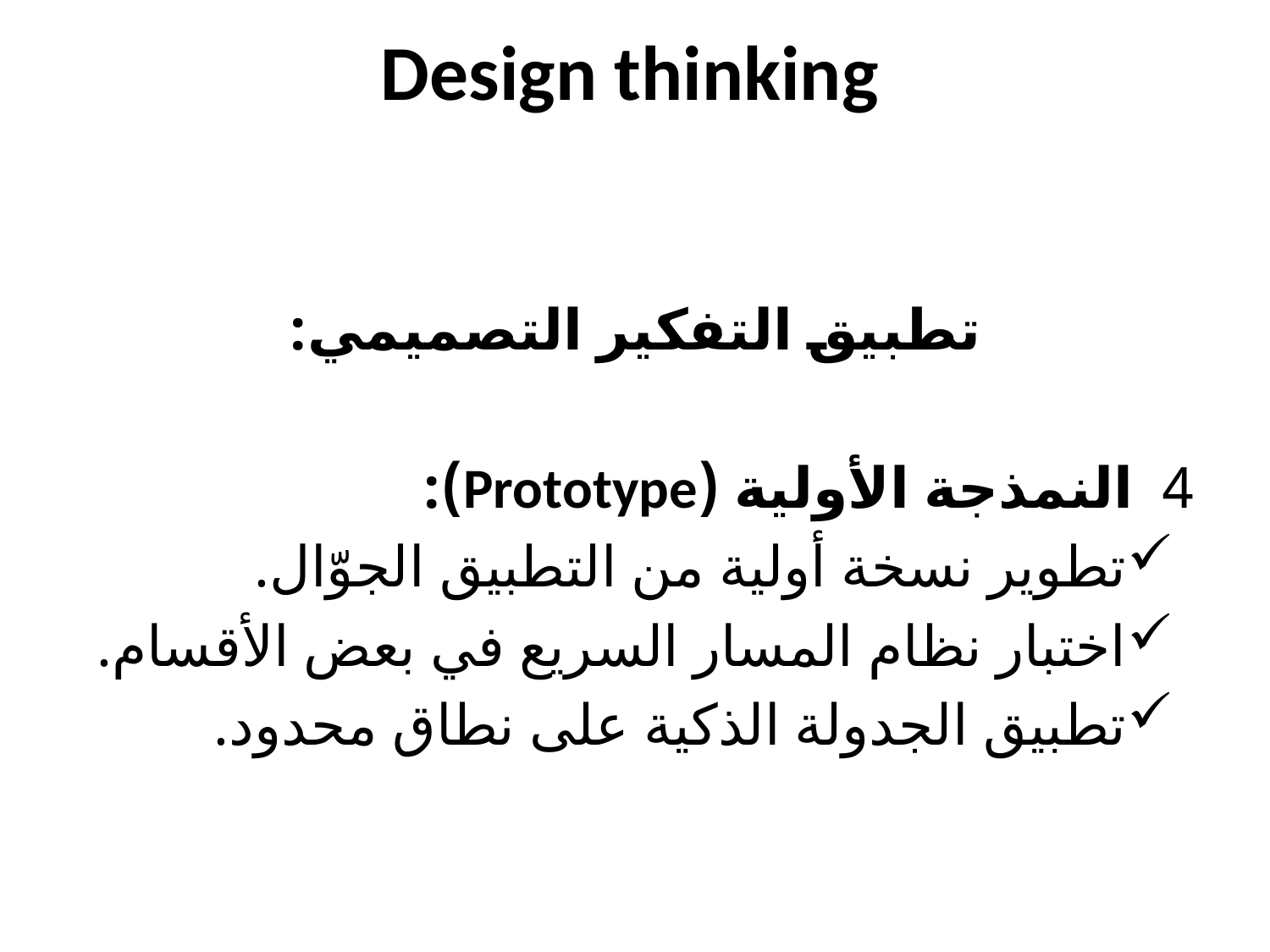

# Design thinking

تطبيق التفكير التصميمي:

   4  النمذجة الأولية (Prototype):
تطوير نسخة أولية من التطبيق الجوّال.
اختبار نظام المسار السريع في بعض الأقسام.
تطبيق الجدولة الذكية على نطاق محدود.